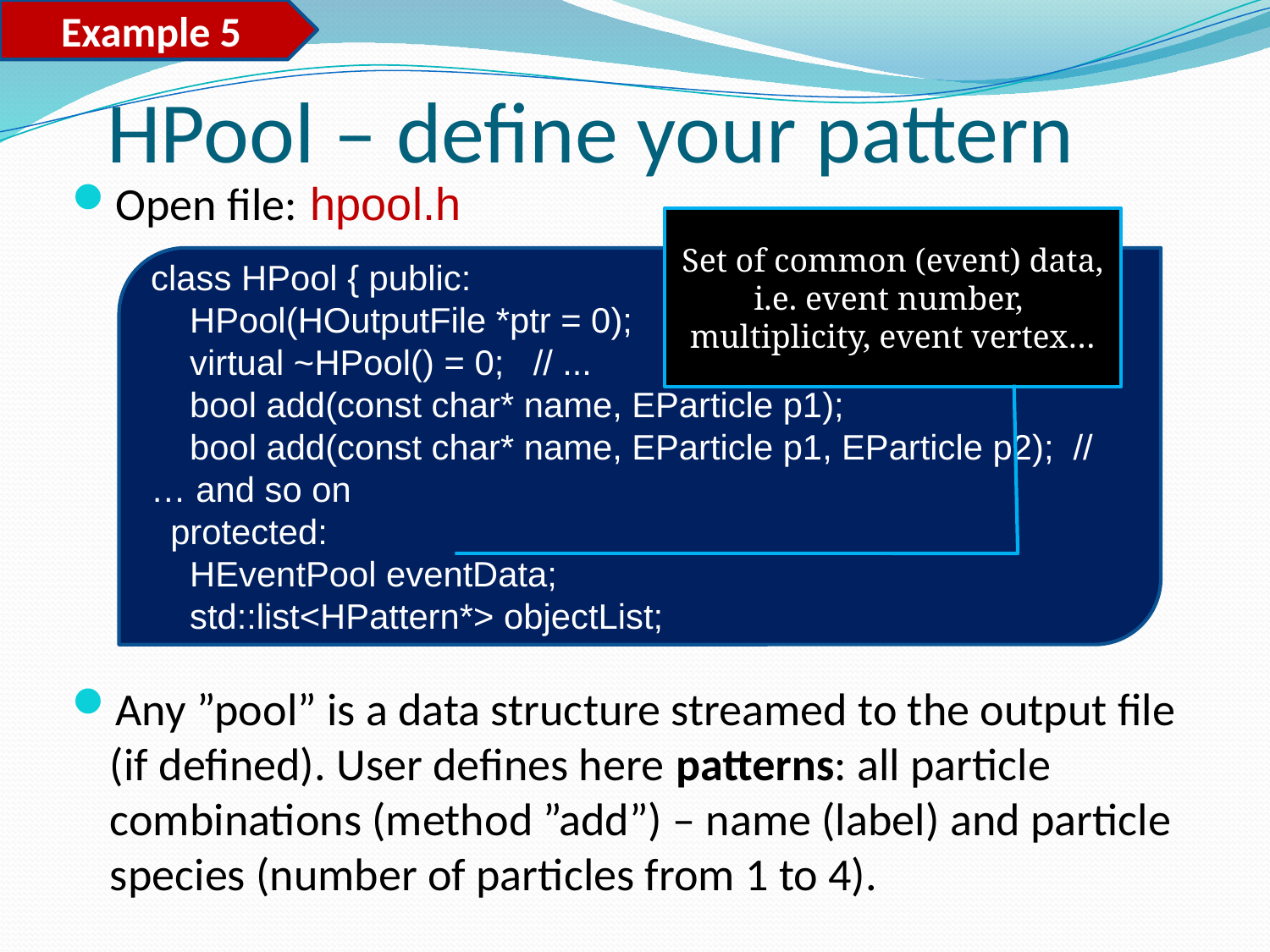

Example 5
# HPool – define your pattern
Open file: hpool.h

Any ”pool” is a data structure streamed to the output file (if defined). User defines here patterns: all particle combinations (method ”add”) – name (label) and particle species (number of particles from 1 to 4).
Set of common (event) data, i.e. event number,
multiplicity, event vertex…
class HPool { public:
    HPool(HOutputFile *ptr = 0);
    virtual ~HPool() = 0;   // ...
    bool add(const char* name, EParticle p1);
    bool add(const char* name, EParticle p1, EParticle p2);  // … and so on
  protected:
    HEventPool eventData;
    std::list<HPattern*> objectList;